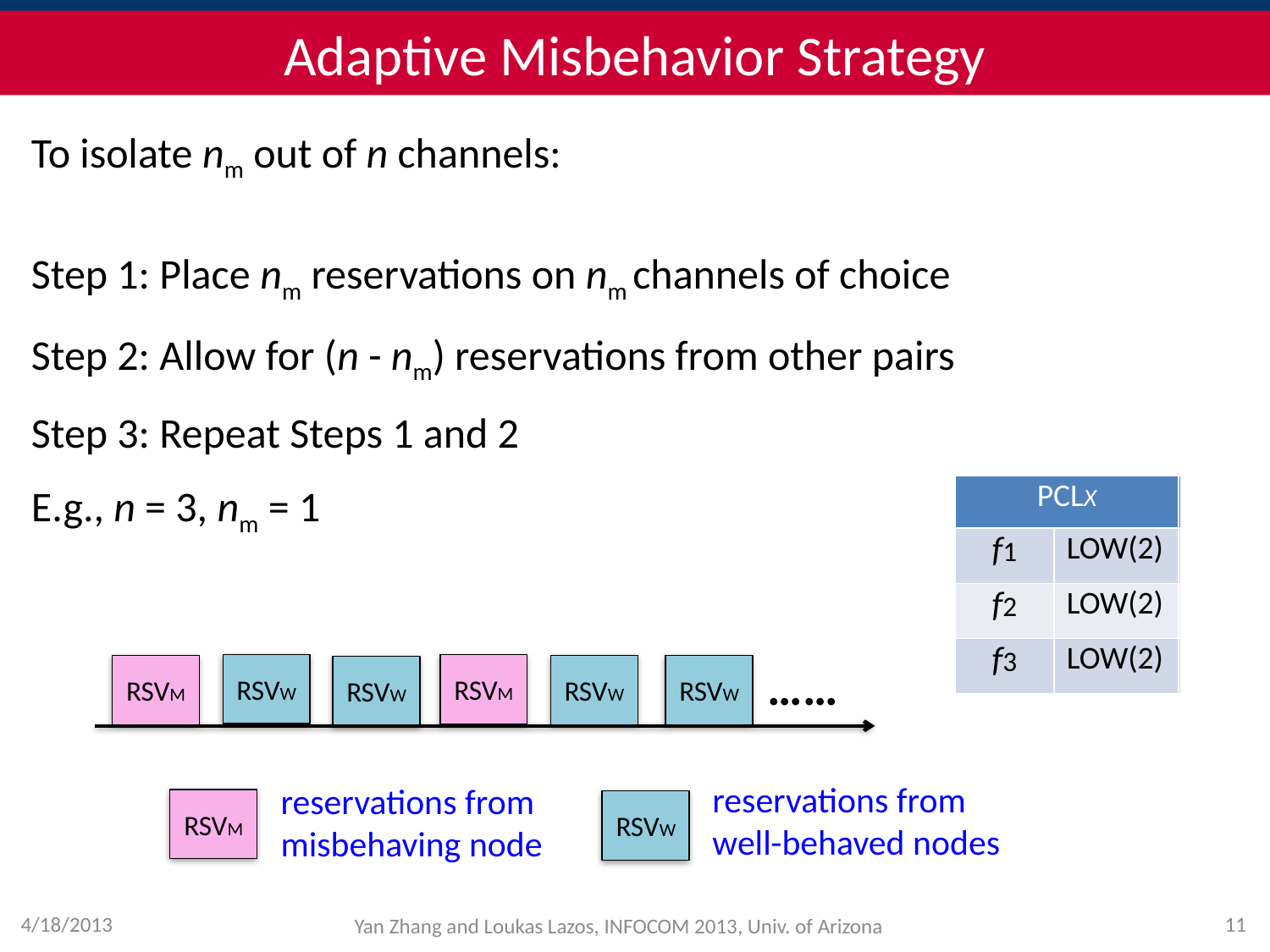

# Adaptive Misbehavior Strategy
To isolate nm out of n channels:

Step 1: Place nm reservations on nm channels of choice
Step 2: Allow for (n - nm) reservations from other pairs
Step 3: Repeat Steps 1 and 2
E.g., n = 3, nm = 1
| PCLX |  |
| --- | --- |
| f1 | LOW(1) |
| f2 | LOW(1) |
| f3 | LOW(1) |
| PCLX |  |
| --- | --- |
| f1 | LOW(2) |
| f2 | LOW(1) |
| f3 | LOW(1) |
| PCLX |  |
| --- | --- |
| f1 | LOW(2) |
| f2 | LOW(2) |
| f3 | LOW(2) |
| PCLX |  |
| --- | --- |
| f1 | MED |
| f2 | MED |
| f3 | MED |
| PCLX |  |
| --- | --- |
| f1 | LOW(1) |
| f2 | MED |
| f3 | MED |
……
RSVW
RSVM
RSVM
RSVW
RSVW
RSVW
reservations from
well-behaved nodes
reservations from
misbehaving node
RSVM
RSVW
4/18/2013
Yan Zhang and Loukas Lazos, INFOCOM 2013, Univ. of Arizona
11